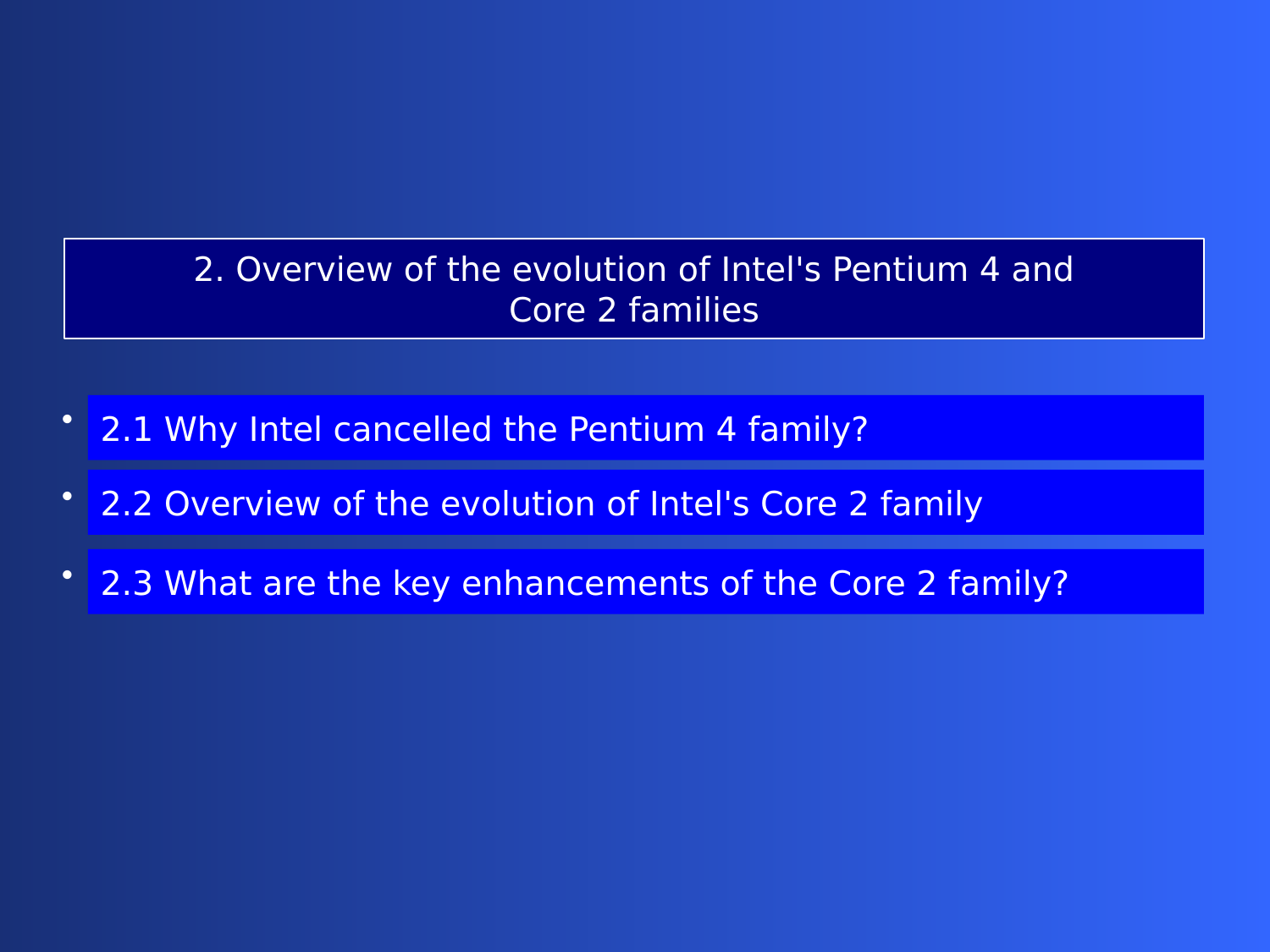

2. Overview of the evolution of Intel's Pentium 4 and
Core 2 families
2.1 Why Intel cancelled the Pentium 4 family?

2.2 Overview of the evolution of Intel's Core 2 family

2.3 What are the key enhancements of the Core 2 family?